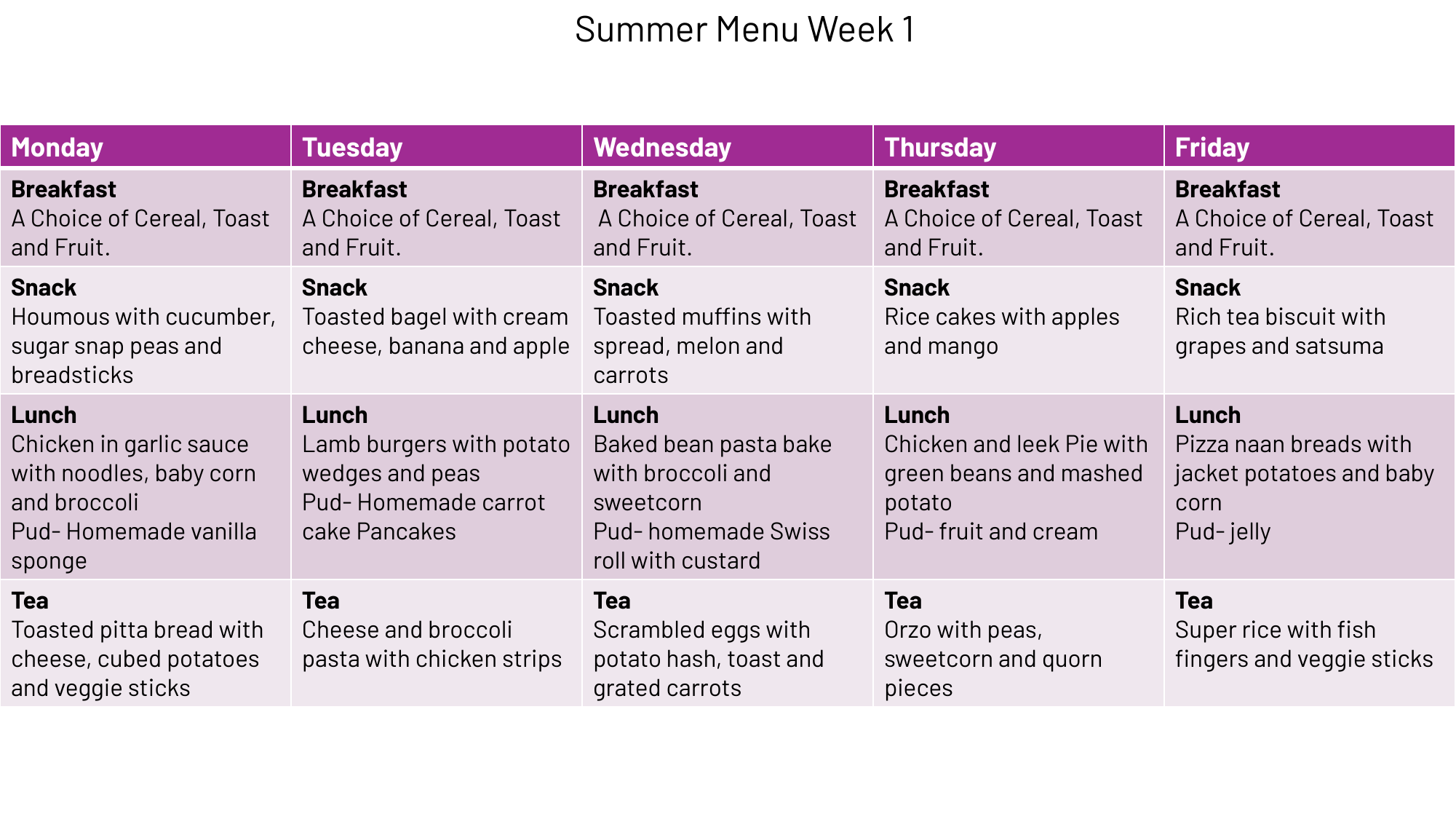

Summer Menu Week 1
| Monday | Tuesday | Wednesday | Thursday | Friday |
| --- | --- | --- | --- | --- |
| Breakfast A Choice of Cereal, Toast and Fruit. | Breakfast A Choice of Cereal, Toast and Fruit. | Breakfast A Choice of Cereal, Toast and Fruit. | Breakfast A Choice of Cereal, Toast and Fruit. | Breakfast A Choice of Cereal, Toast and Fruit. |
| Snack Houmous with cucumber, sugar snap peas and breadsticks | Snack Toasted bagel with cream cheese, banana and apple | Snack Toasted muffins with spread, melon and carrots | Snack Rice cakes with apples and mango | Snack Rich tea biscuit with grapes and satsuma |
| Lunch Chicken in garlic sauce with noodles, baby corn and broccoli Pud- Homemade vanilla sponge | Lunch Lamb burgers with potato wedges and peas Pud- Homemade carrot cake Pancakes | Lunch Baked bean pasta bake with broccoli and sweetcorn Pud- homemade Swiss roll with custard | Lunch Chicken and leek Pie with green beans and mashed potato Pud- fruit and cream | Lunch Pizza naan breads with jacket potatoes and baby corn Pud- jelly |
| Tea Toasted pitta bread with cheese, cubed potatoes and veggie sticks | Tea Cheese and broccoli pasta with chicken strips | Tea Scrambled eggs with potato hash, toast and grated carrots | Tea Orzo with peas, sweetcorn and quorn pieces | Tea Super rice with fish fingers and veggie sticks |
#